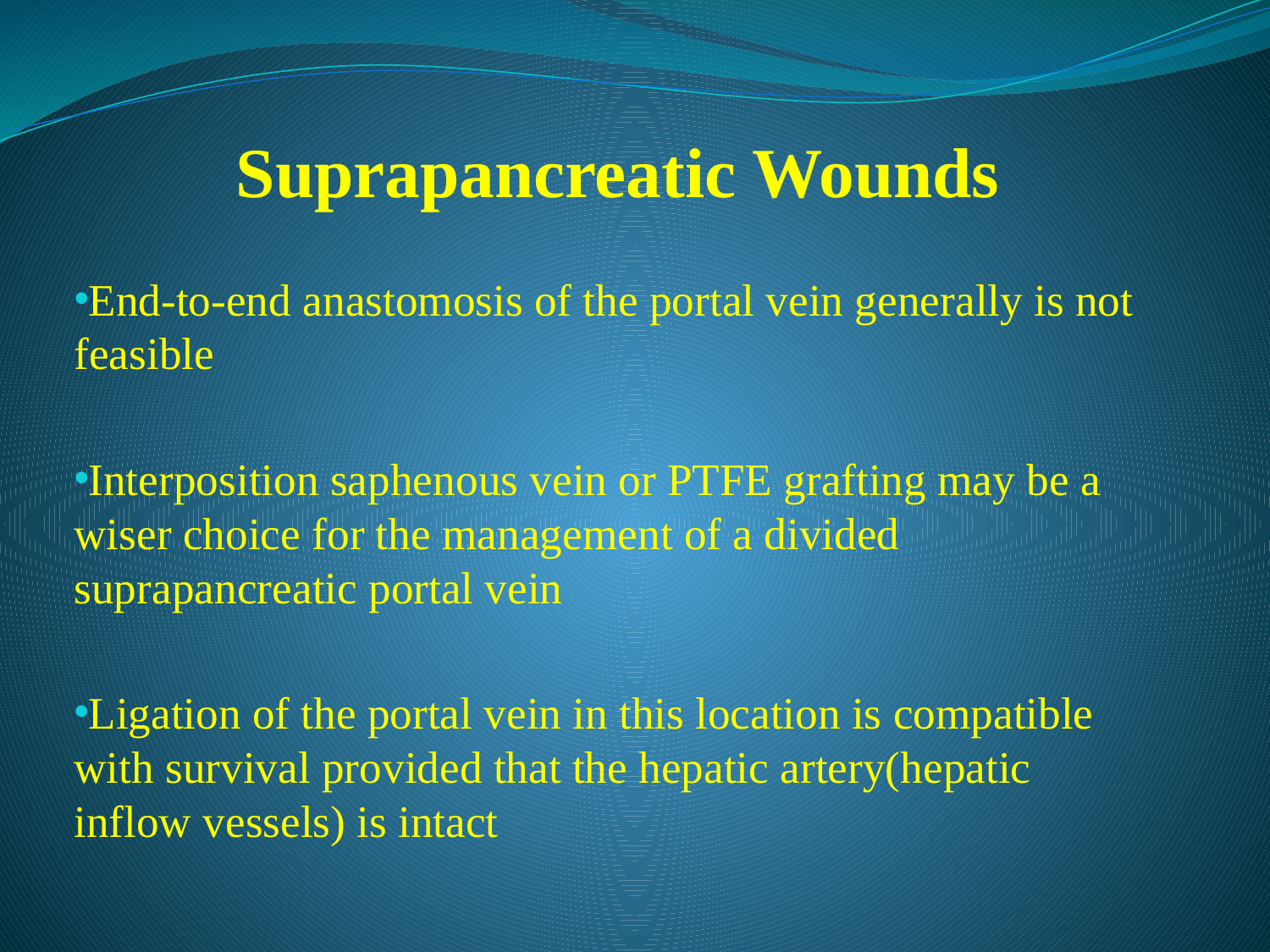

# Suprapancreatic Wounds
End-to-end anastomosis of the portal vein generally is not feasible

Interposition saphenous vein or PTFE grafting may be a wiser choice for the management of a divided suprapancreatic portal vein

Ligation of the portal vein in this location is compatible with survival provided that the hepatic artery(hepatic inflow vessels) is intact